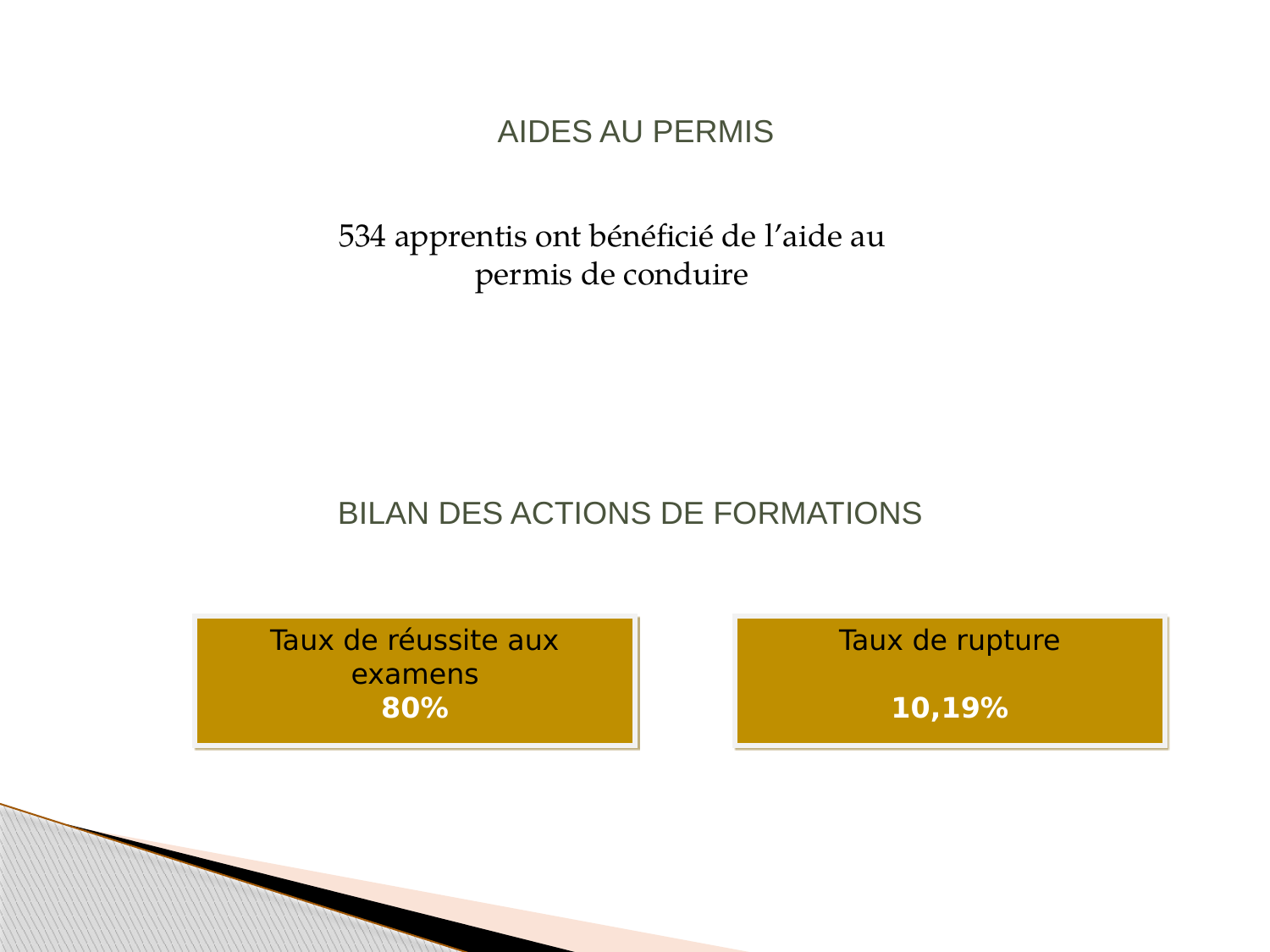

AIDES AU PERMIS
534 apprentis ont bénéficié de l’aide au permis de conduire
BILAN DES ACTIONS DE FORMATIONS
Taux de réussite aux examens
80%
Taux de rupture

10,19%